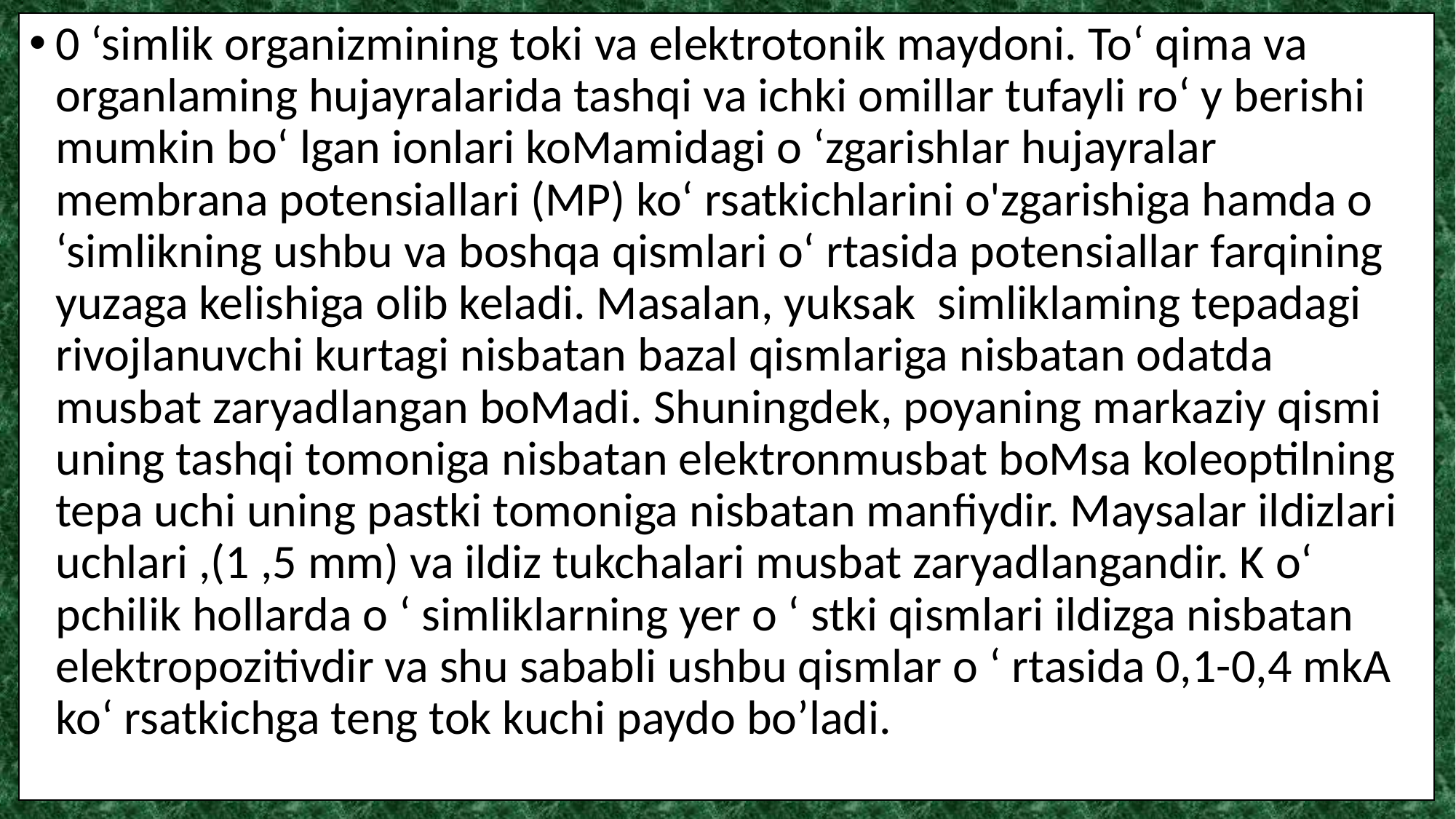

0 ‘simlik organizmining toki va elektrotonik maydoni. To‘ qima va organlaming hujayralarida tashqi va ichki omillar tufayli ro‘ y berishi mumkin bo‘ lgan ionlari koMamidagi o ‘zgarishlar hujayralar membrana potensiallari (MP) ko‘ rsatkichlarini o'zgarishiga hamda o ‘simlikning ushbu va boshqa qismlari o‘ rtasida potensiallar farqining yuzaga kelishiga olib keladi. Masalan, yuksak  simliklaming tepadagi rivojlanuvchi kurtagi nisbatan bazal qismlariga nisbatan odatda musbat zaryadlangan boMadi. Shuningdek, poyaning markaziy qismi uning tashqi tomoniga nisbatan elektronmusbat boMsa koleoptilning tepa uchi uning pastki tomoniga nisbatan manfiydir. Maysalar ildizlari uchlari ,(1 ,5 mm) va ildiz tukchalari musbat zaryadlangandir. K o‘ pchilik hollarda o ‘ simliklarning yer o ‘ stki qismlari ildizga nisbatan elektropozitivdir va shu sababli ushbu qismlar o ‘ rtasida 0,1-0,4 mkA ko‘ rsatkichga teng tok kuchi paydo bo’ladi.